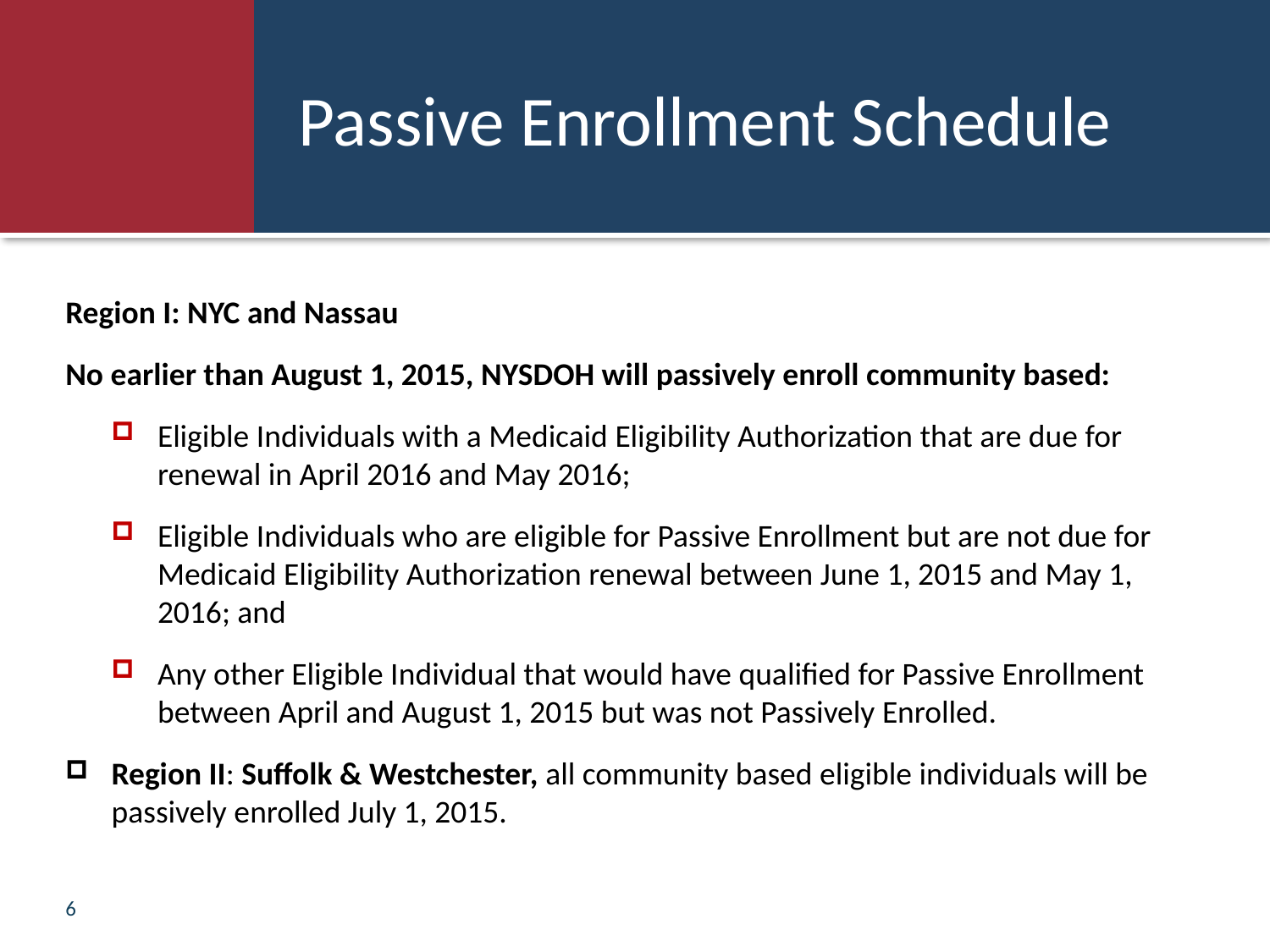

# Passive Enrollment Schedule
Region I: NYC and Nassau
No earlier than August 1, 2015, NYSDOH will passively enroll community based:
Eligible Individuals with a Medicaid Eligibility Authorization that are due for renewal in April 2016 and May 2016;
Eligible Individuals who are eligible for Passive Enrollment but are not due for Medicaid Eligibility Authorization renewal between June 1, 2015 and May 1, 2016; and
Any other Eligible Individual that would have qualified for Passive Enrollment between April and August 1, 2015 but was not Passively Enrolled.
Region II: Suffolk & Westchester, all community based eligible individuals will be passively enrolled July 1, 2015.

6